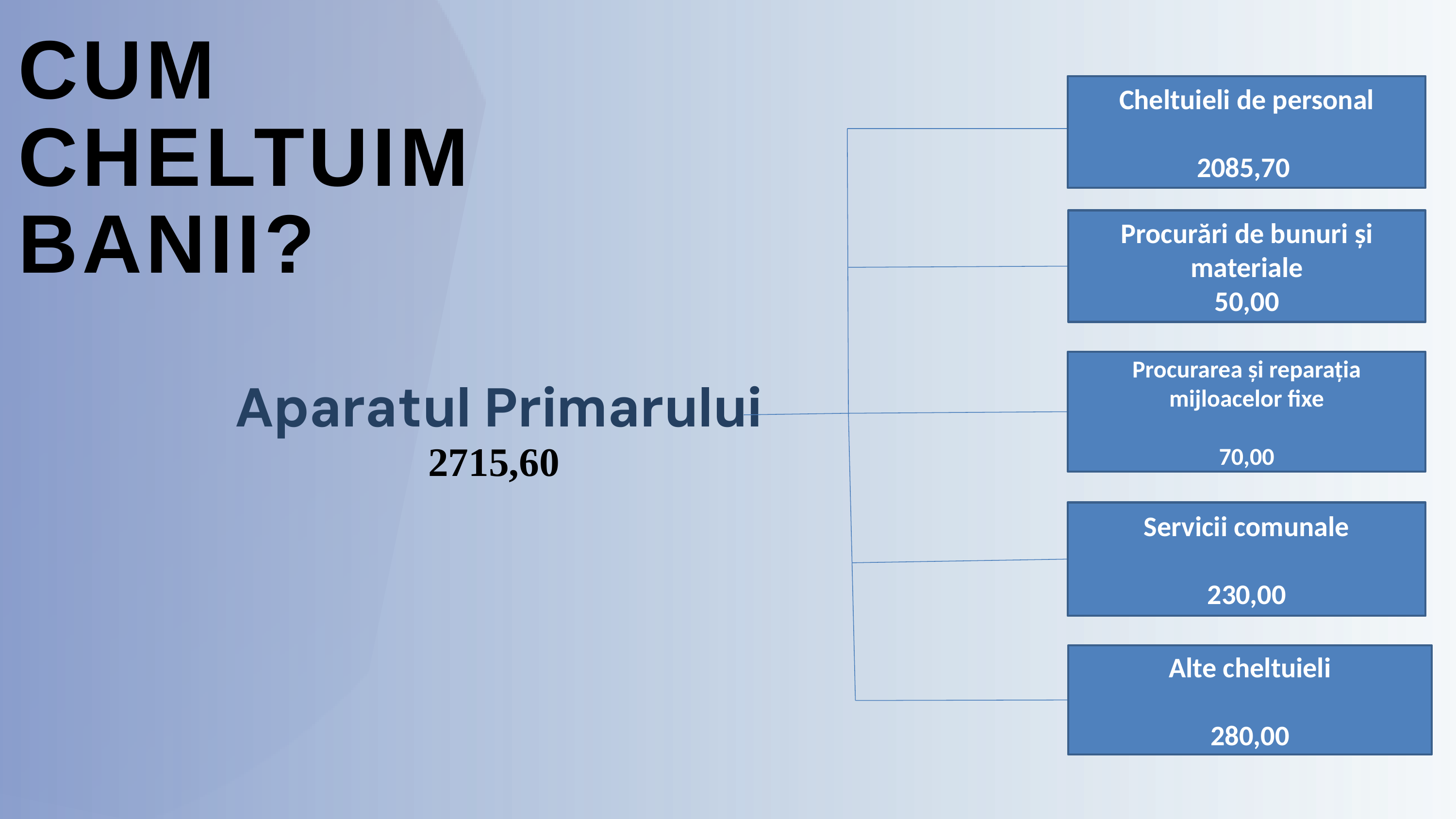

CUM CHELTUIM BANII?
Cheltuieli de personal

2085,70
Procurări de bunuri și materiale
50,00
Procurarea și reparația mijloacelor fixe

70,00
Aparatul Primarului
2715,60
Servicii comunale

230,00
Alte cheltuieli

280,00